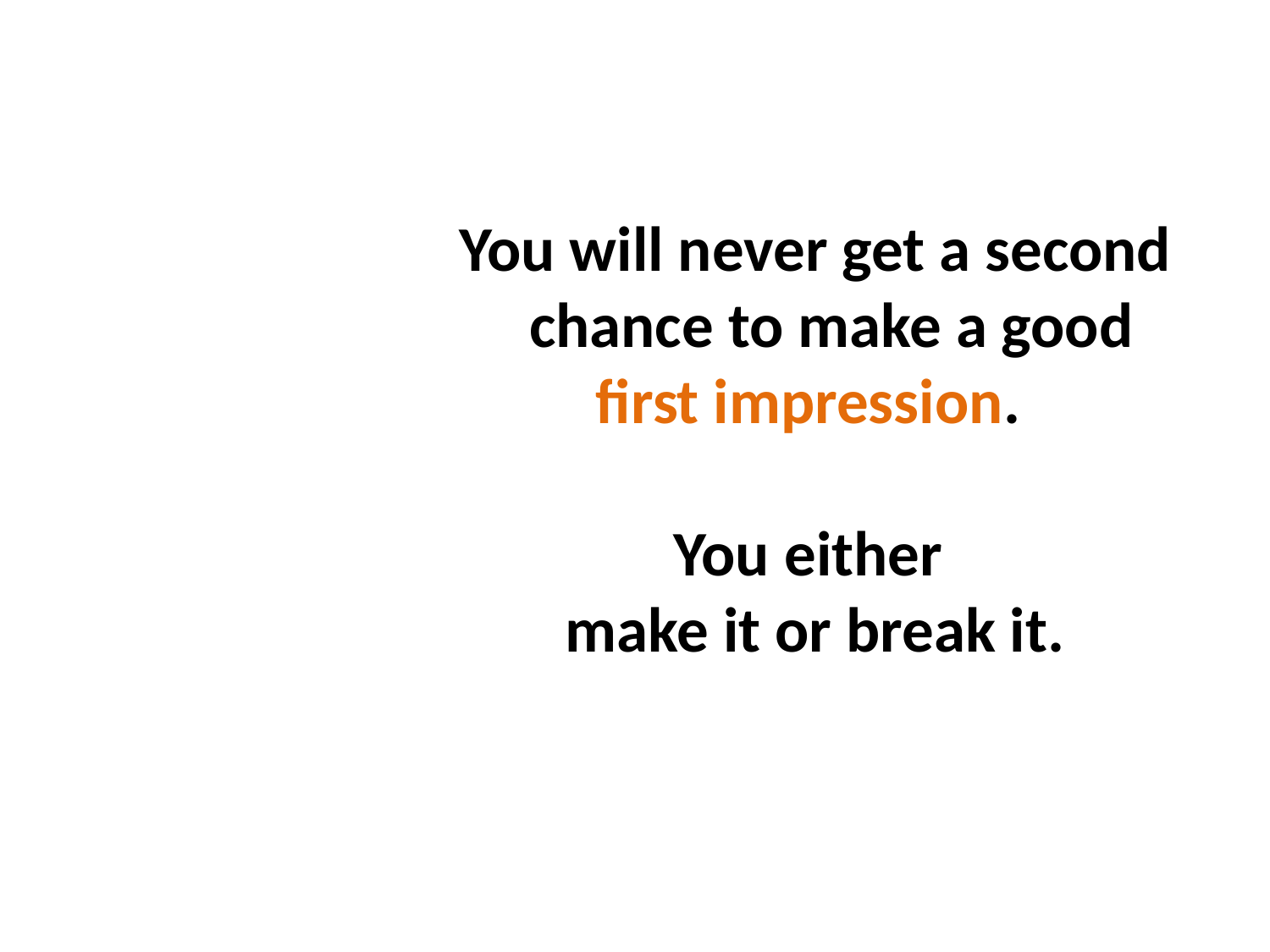

You will never get a second chance to make a good
first impression.

You either
make it or break it.